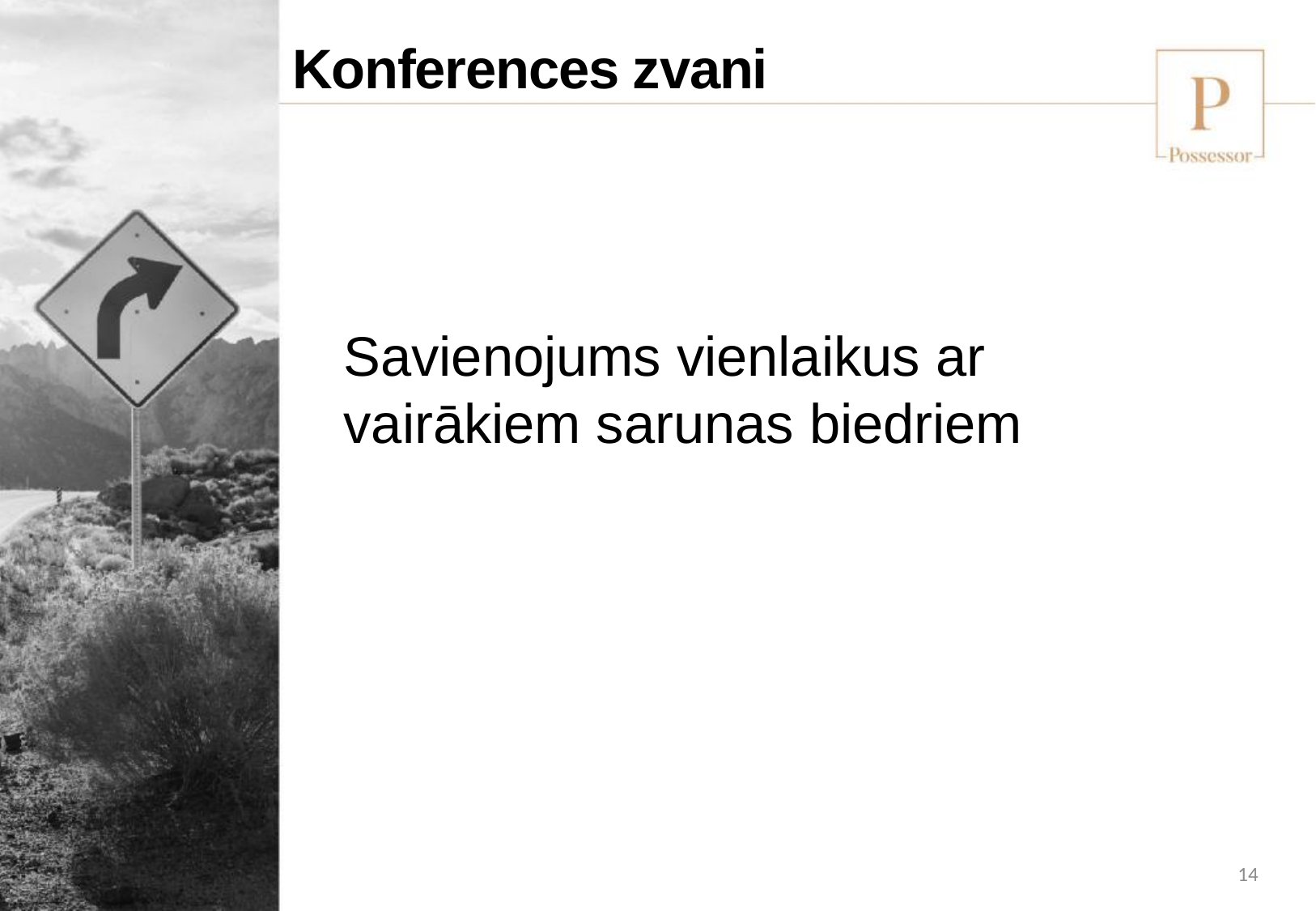

Konferences zvani
Savienojums vienlaikus ar vairākiem sarunas biedriem
14